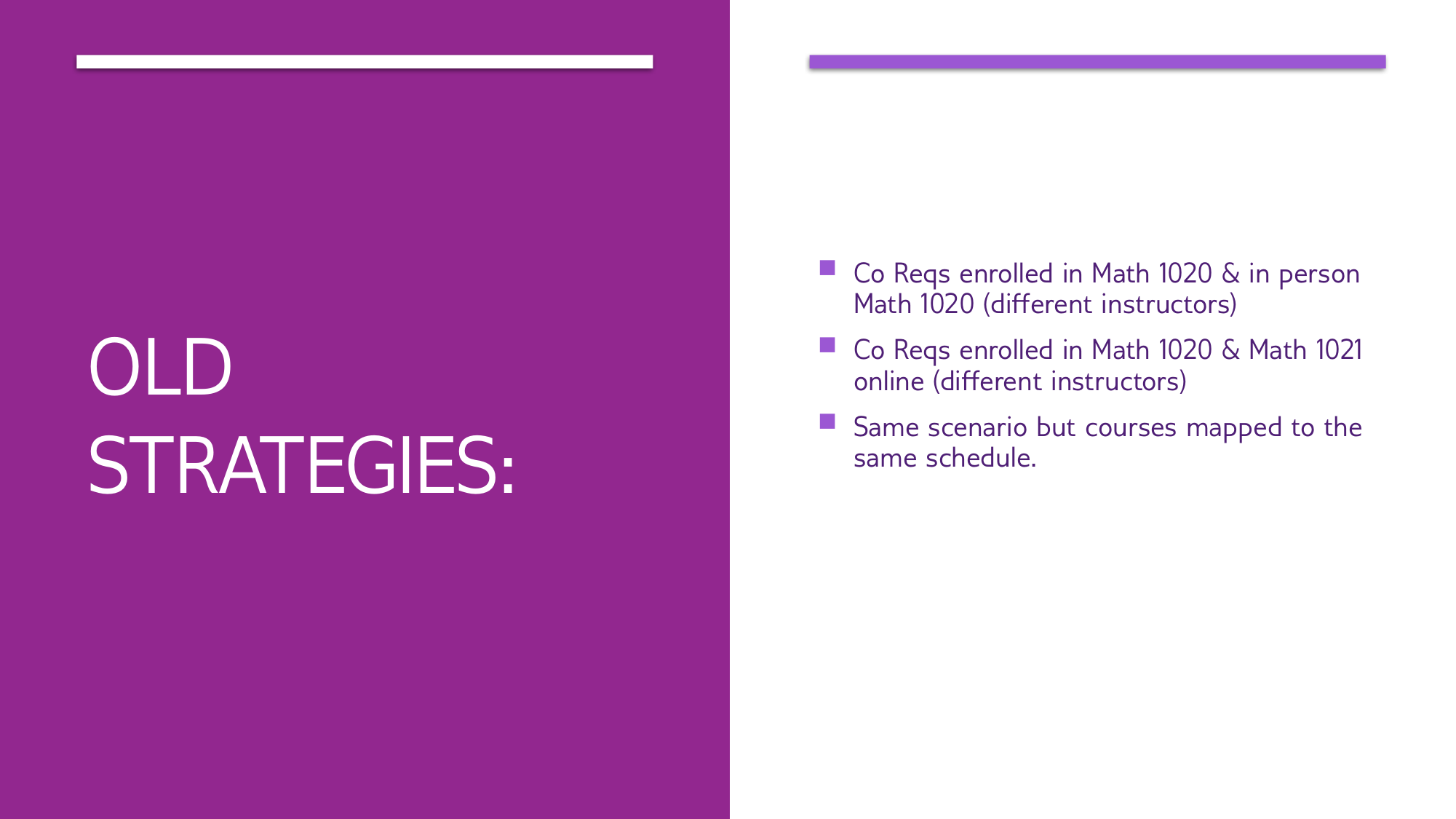

# Old strategies:
Co Reqs enrolled in Math 1020 & in person Math 1020 (different instructors)
Co Reqs enrolled in Math 1020 & Math 1021 online (different instructors)
Same scenario but courses mapped to the same schedule.